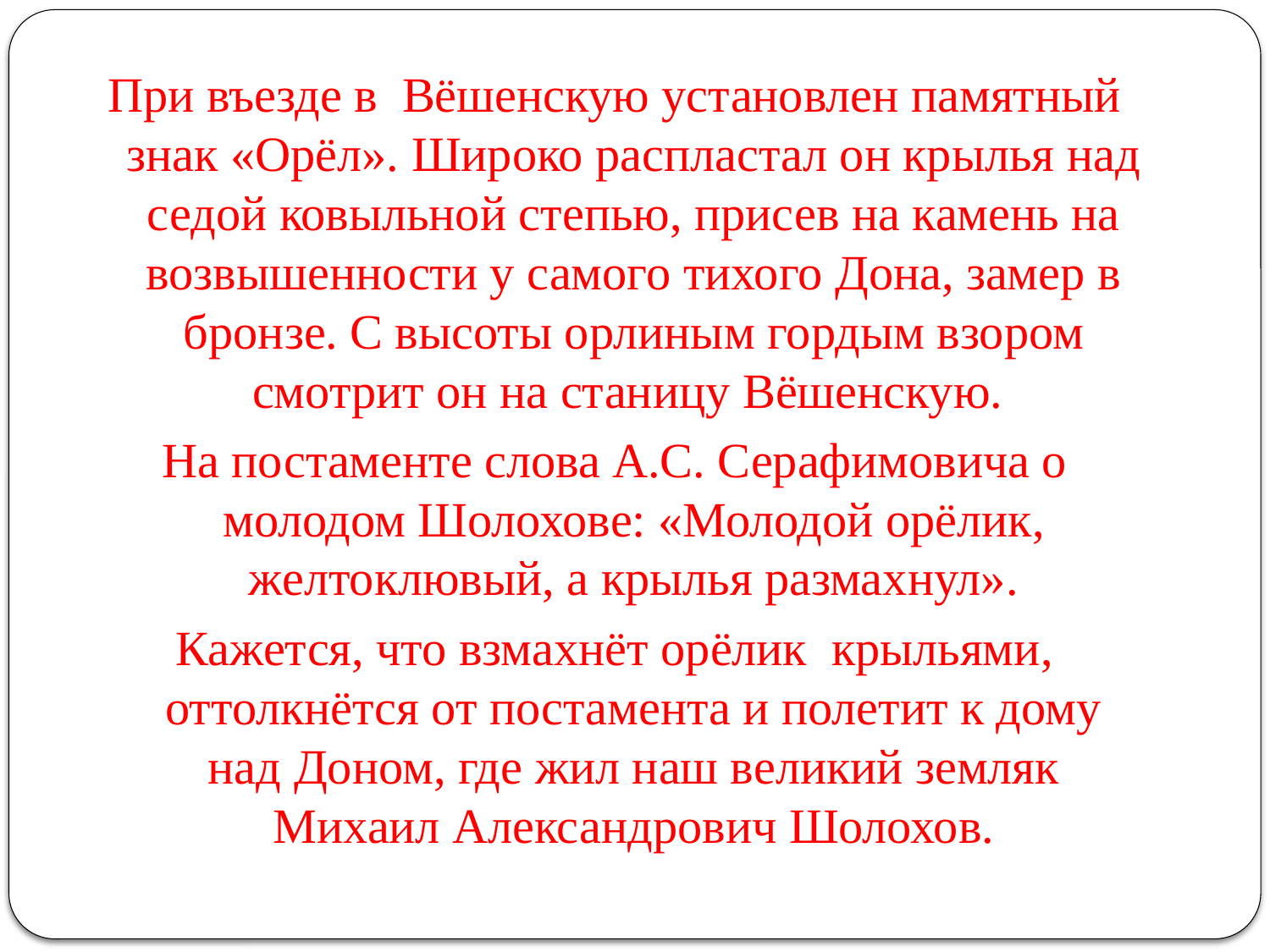

При въезде в  Вёшенскую установлен памятный знак «Орёл». Широко распластал он крылья над седой ковыльной степью, присев на камень на возвышенности у самого тихого Дона, замер в бронзе. С высоты орлиным гордым взором смотрит он на станицу Вёшенскую.
На постаменте слова А.С. Серафимовича о молодом Шолохове: «Молодой орёлик, желтоклювый, а крылья размахнул».
Кажется, что взмахнёт орёлик  крыльями, оттолкнётся от постамента и полетит к дому над Доном, где жил наш великий земляк Михаил Александрович Шолохов.